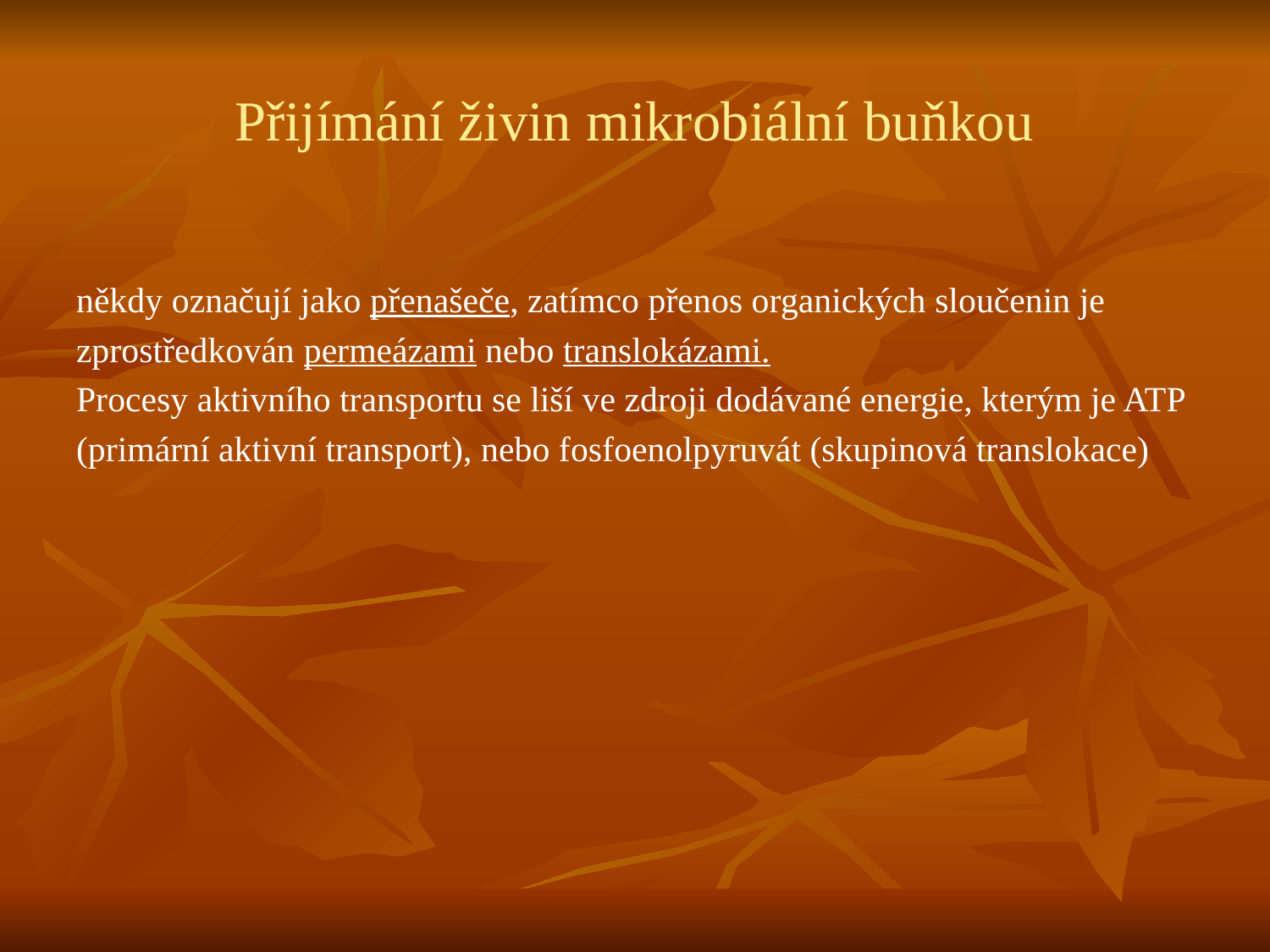

# Přijímání živin mikrobiální buňkou

někdy označují jako přenašeče, zatímco přenos organických sloučenin je
zprostředkován permeázami nebo translokázami.
Procesy aktivního transportu se liší ve zdroji dodávané energie, kterým je ATP
(primární aktivní transport), nebo fosfoenolpyruvát (skupinová translokace)